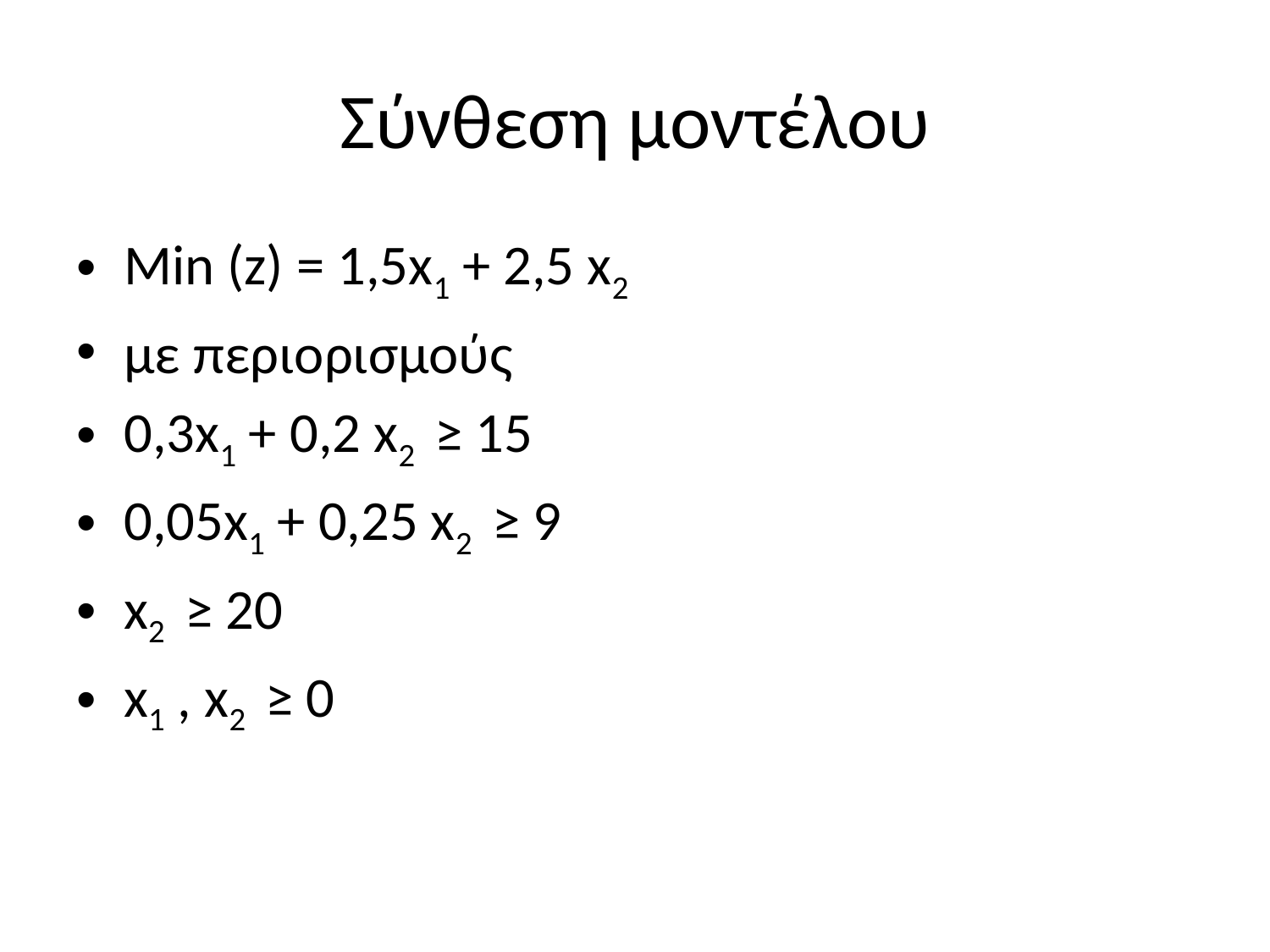

# Σύνθεση μοντέλου
Min (z) = 1,5x1 + 2,5 x2
με περιορισμούς
0,3x1 + 0,2 x2  ≥ 15
0,05x1 + 0,25 x2  ≥ 9
x2  ≥ 20
x1 , x2  ≥ 0